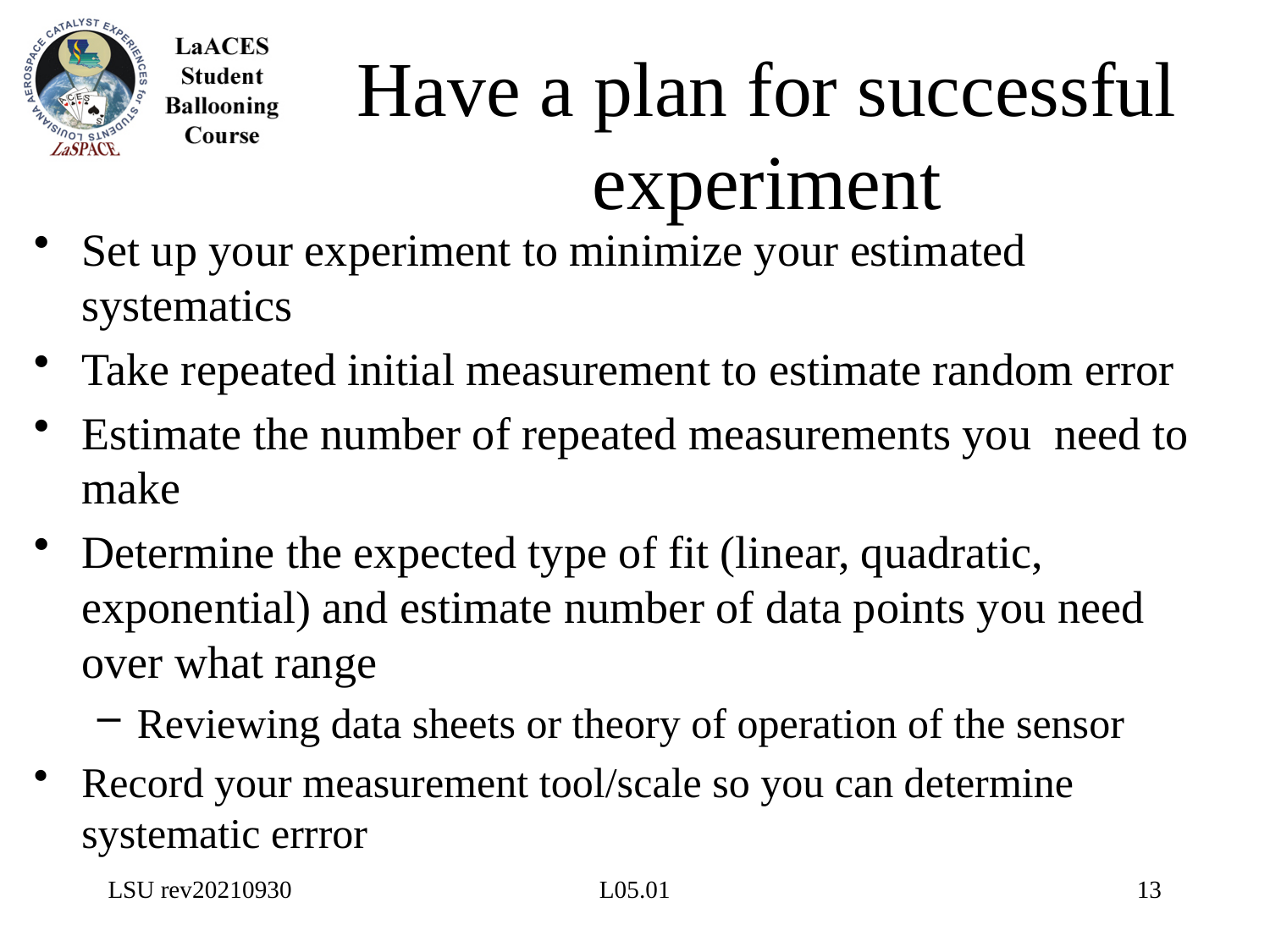

# Have a plan for successful experiment
Set up your experiment to minimize your estimated systematics
Take repeated initial measurement to estimate random error
Estimate the number of repeated measurements you  need to make
Determine the expected type of fit (linear, quadratic, exponential) and estimate number of data points you need over what range
Reviewing data sheets or theory of operation of the sensor
Record your measurement tool/scale so you can determine systematic errror
LSU rev20210930
L05.01
13